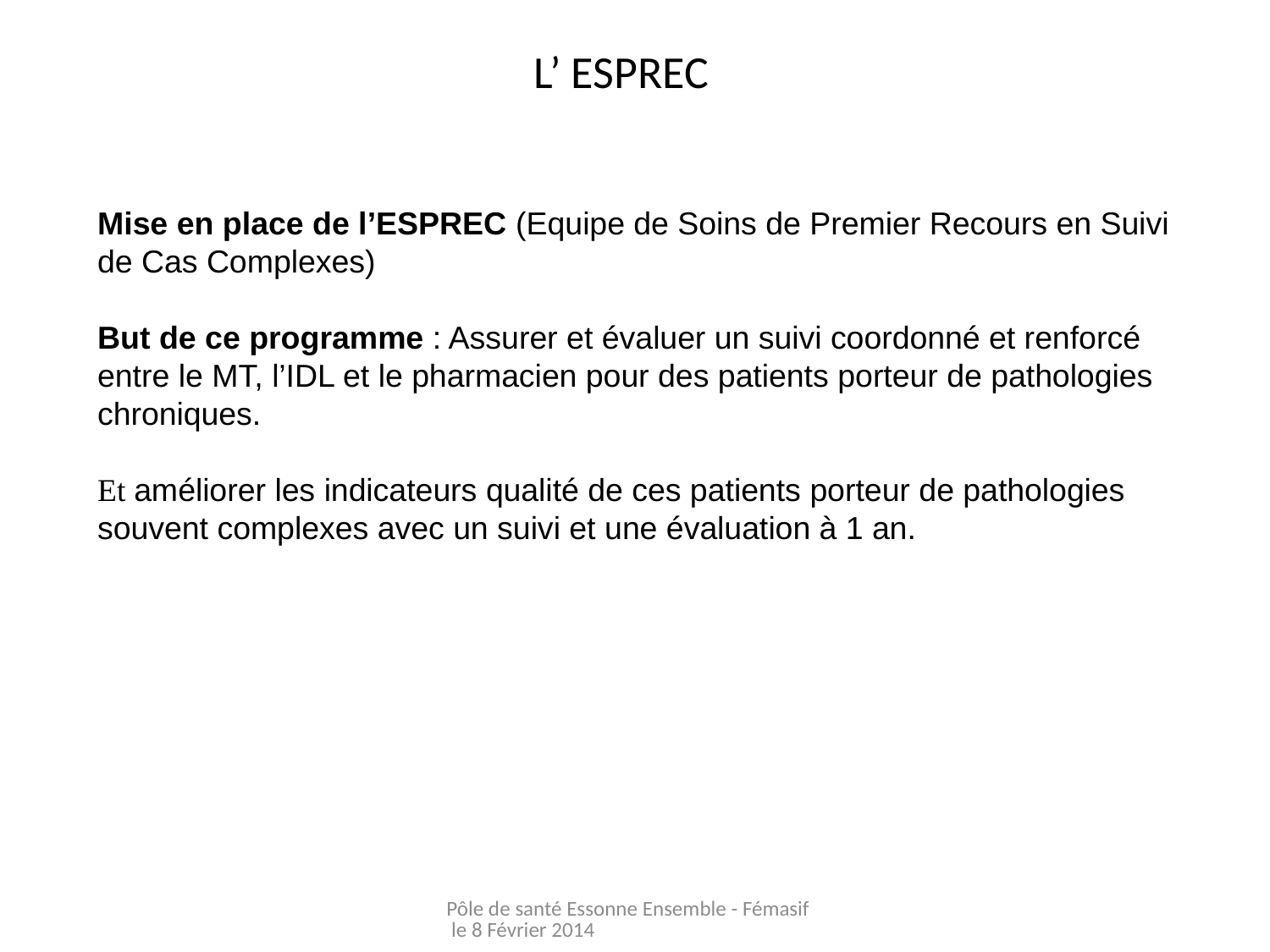

# L’ ESPREC
Mise en place de l’ESPREC (Equipe de Soins de Premier Recours en Suivi de Cas Complexes)

But de ce programme : Assurer et évaluer un suivi coordonné et renforcé entre le MT, l’IDL et le pharmacien pour des patients porteur de pathologies chroniques.

Et améliorer les indicateurs qualité de ces patients porteur de pathologies souvent complexes avec un suivi et une évaluation à 1 an.

Pôle de santé Essonne Ensemble - Fémasif   le 8 Février 2014